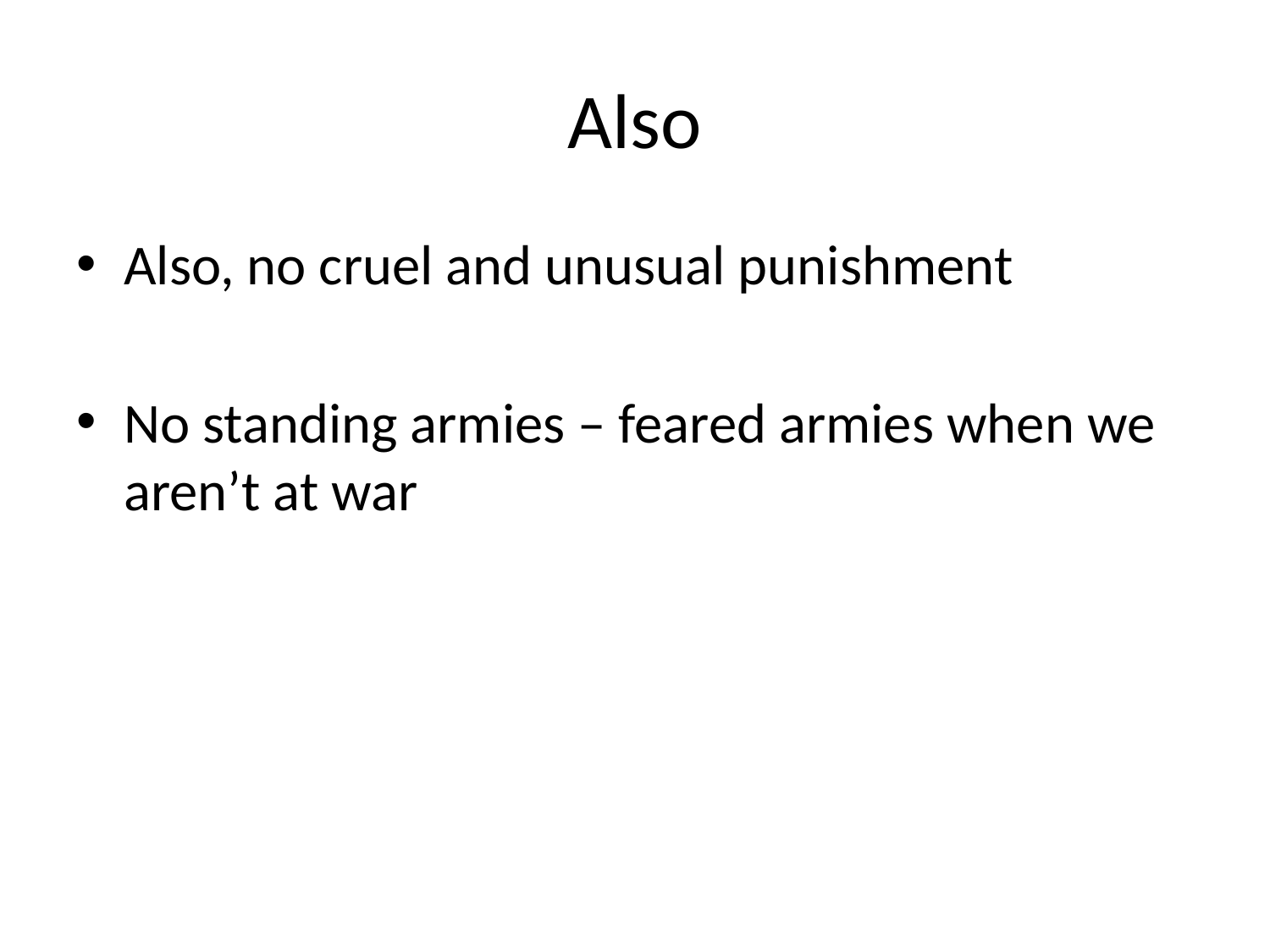

# Also
Also, no cruel and unusual punishment

No standing armies – feared armies when we aren’t at war